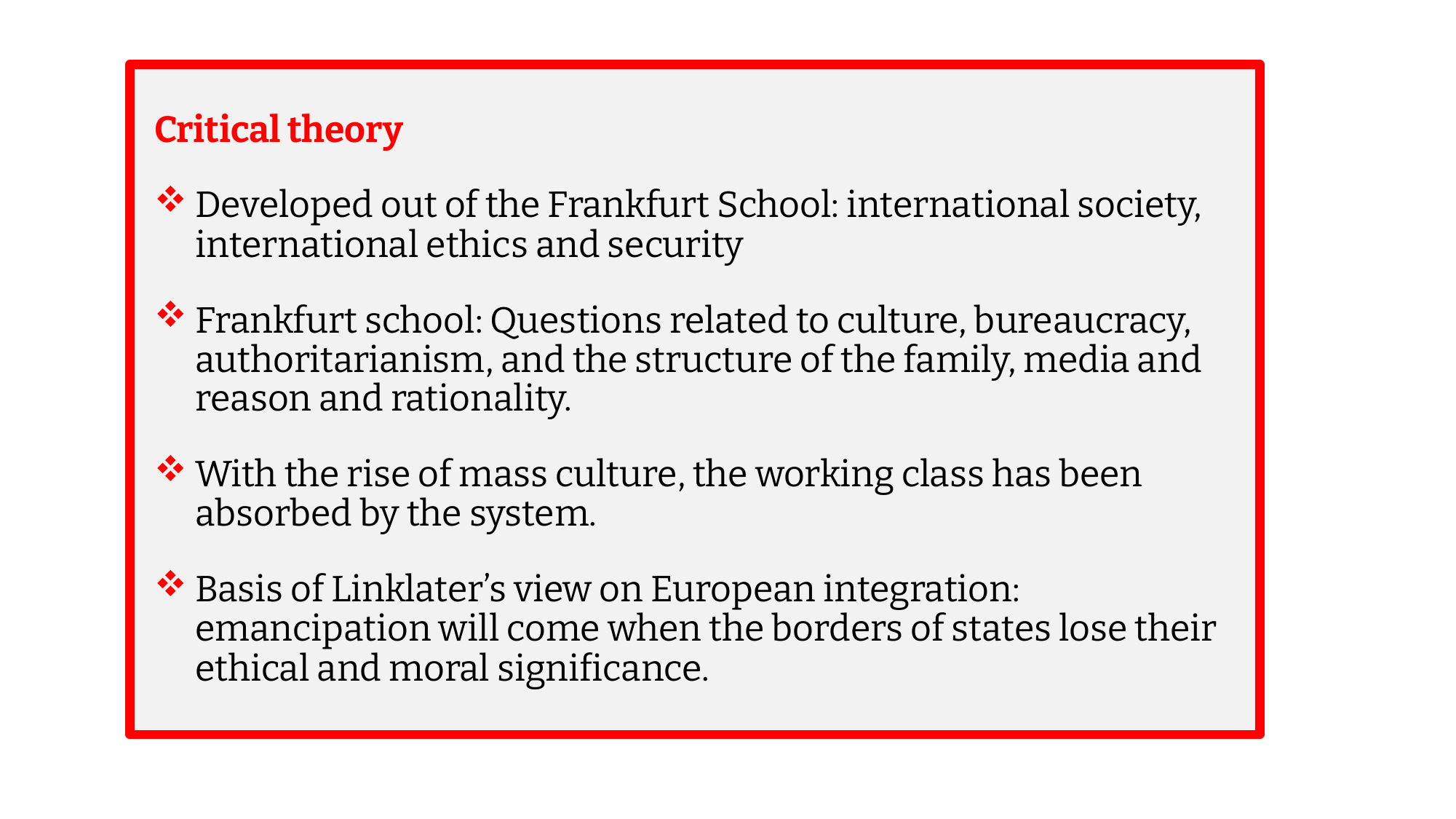

Critical theory
Developed out of the Frankfurt School: international society, international ethics and security
Frankfurt school: Questions related to culture, bureaucracy, authoritarianism, and the structure of the family, media and reason and rationality.
With the rise of mass culture, the working class has been absorbed by the system.
Basis of Linklater’s view on European integration: emancipation will come when the borders of states lose their ethical and moral significance.